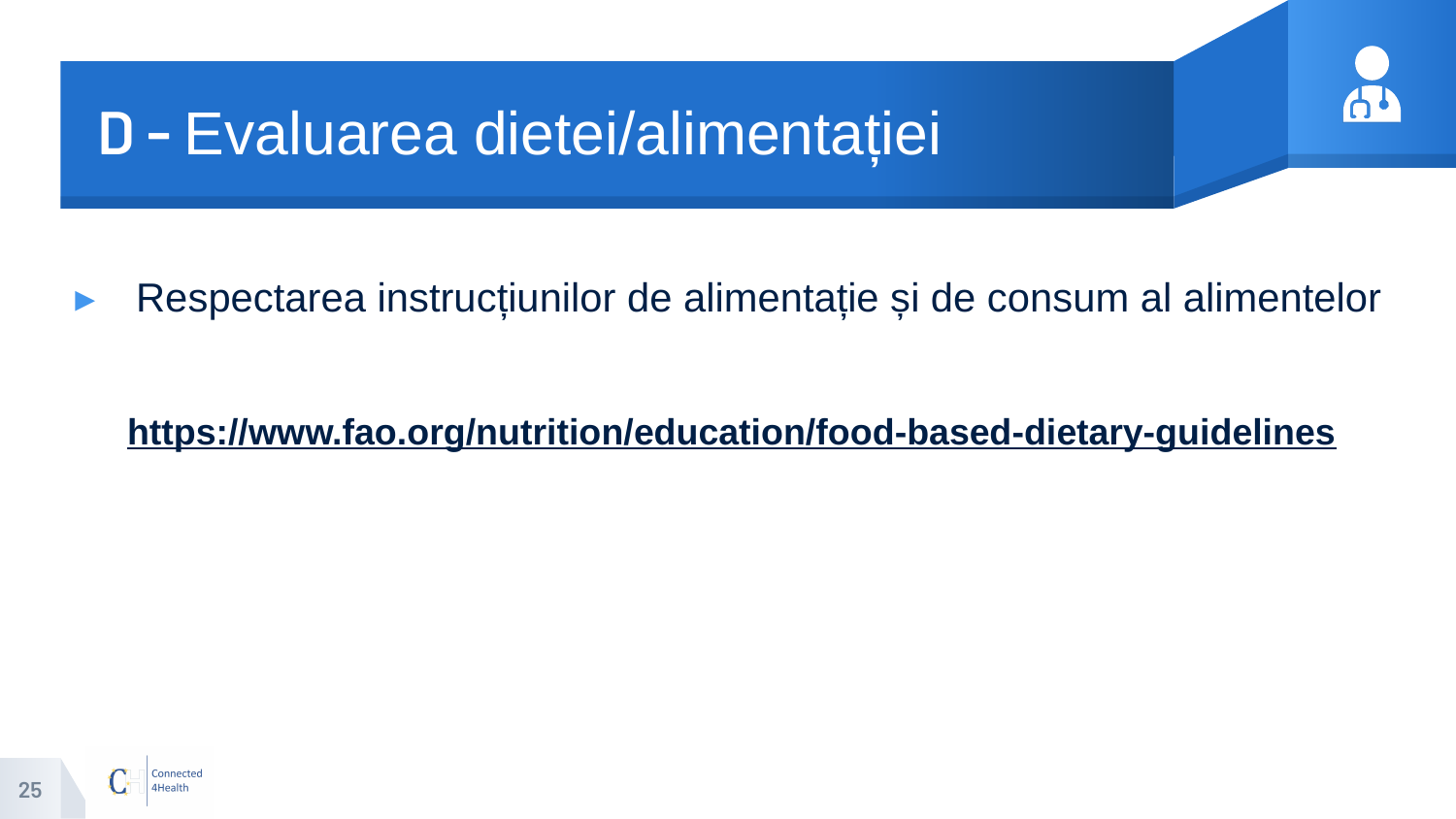

# D - Evaluarea dietei/alimentației
Respectarea instrucțiunilor de alimentație și de consum al alimentelor

https://www.fao.org/nutrition/education/food-based-dietary-guidelines

25